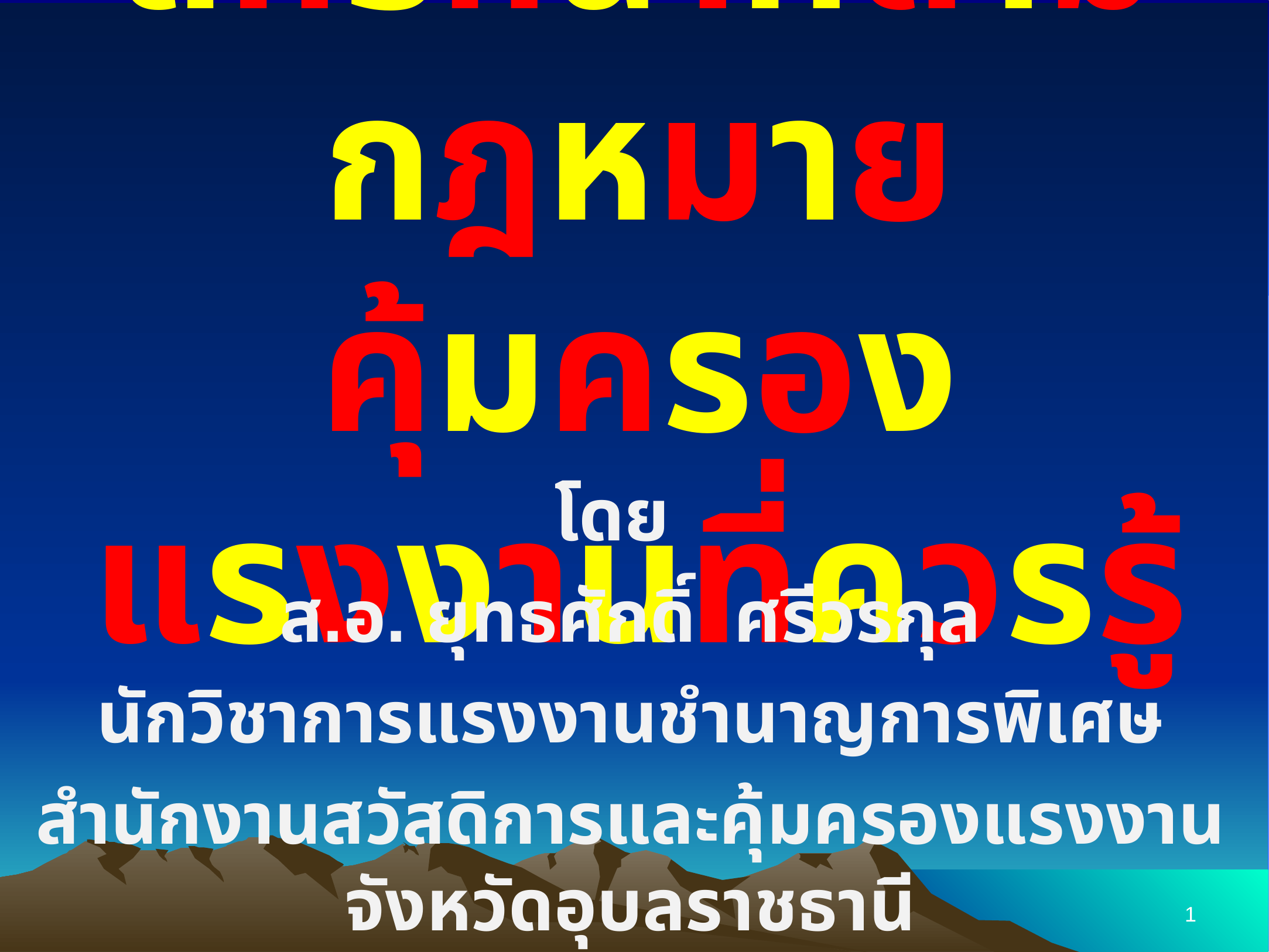

# สิทธิหน้าที่ตามกฎหมาย คุ้มครองแรงงานที่ควรรู้
โดย
ส.อ. ยุทธศักดิ์  ศรีวรกุล
นักวิชาการแรงงานชำนาญการพิเศษ
สำนักงานสวัสดิการและคุ้มครองแรงงานจังหวัดอุบลราชธานี
1